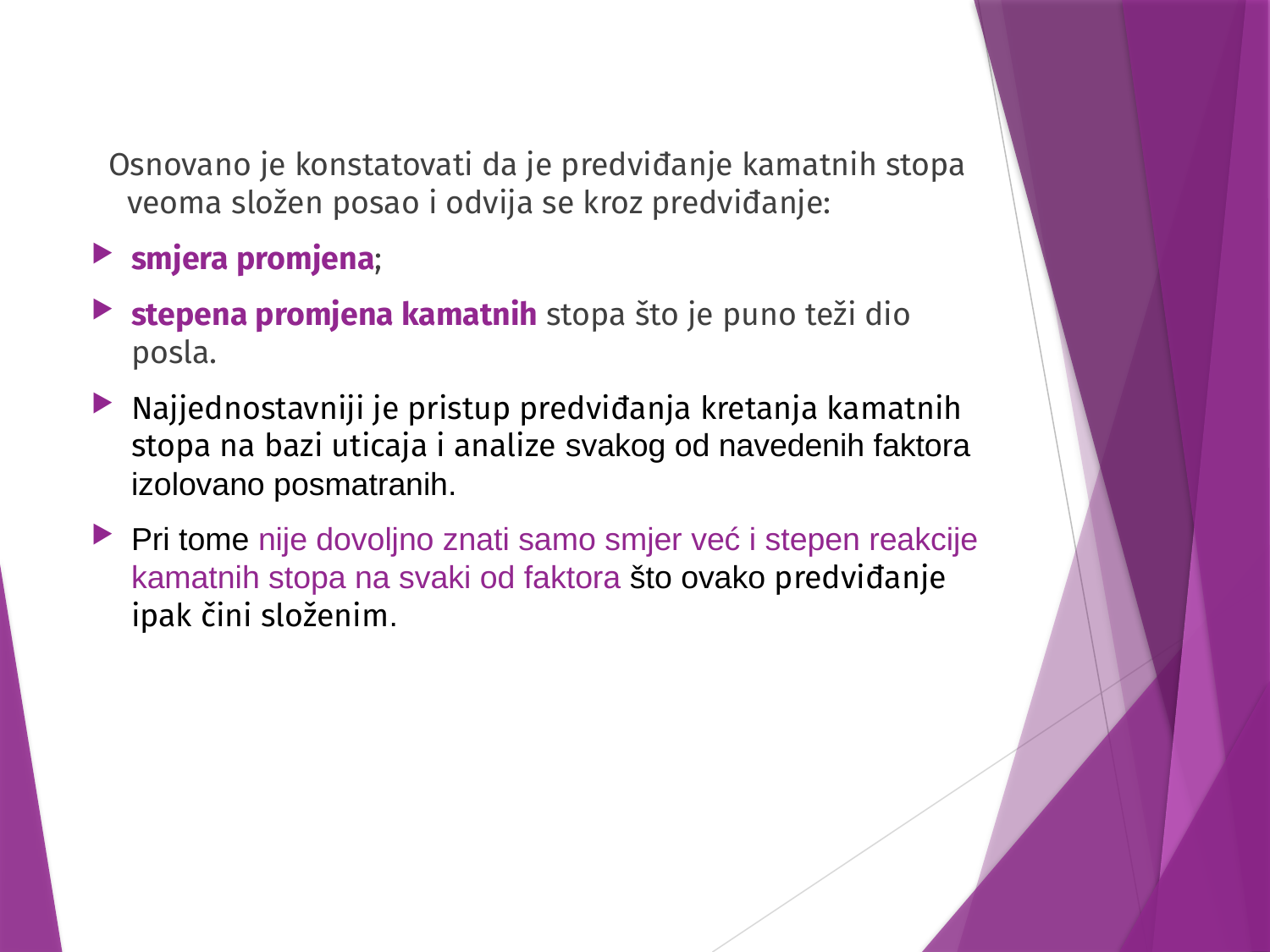

Osnovano je konstatovati da je predviđanje kamatnih stopa veoma složen posao i odvija se kroz predviđanje:
smjera promjena;
stepena promjena kamatnih stopa što je puno teži dio posla.
Najjednostavniji je pristup predviđanja kretanja kamatnih stopa na bazi uticaja i analize svakog od navedenih faktora izolovano posmatranih.
Pri tome nije dovoljno znati samo smjer već i stepen reakcije kamatnih stopa na svaki od faktora što ovako predviđanje ipak čini složenim.